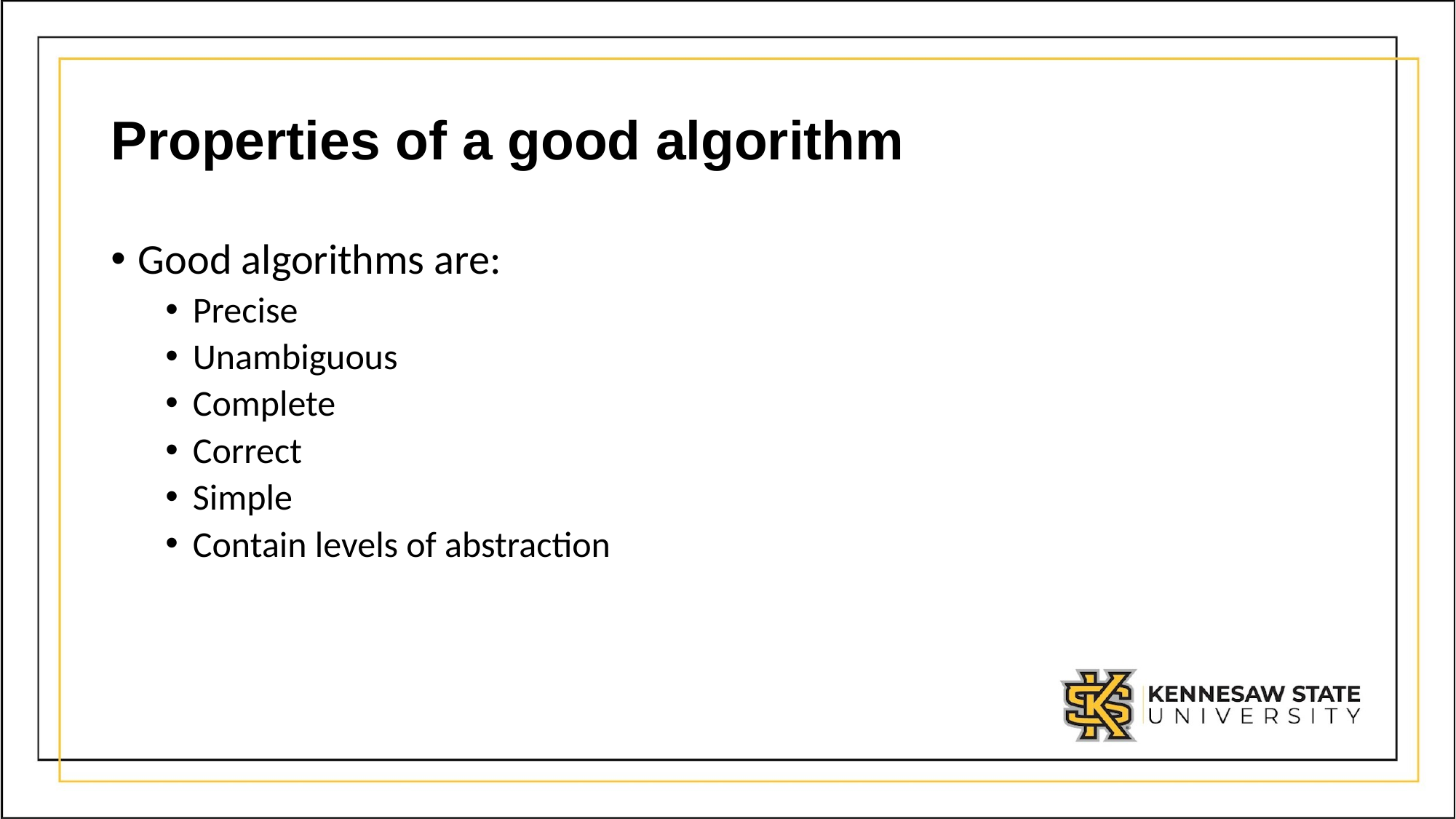

# Properties of a good algorithm
Good algorithms are:
Precise
Unambiguous
Complete
Correct
Simple
Contain levels of abstraction